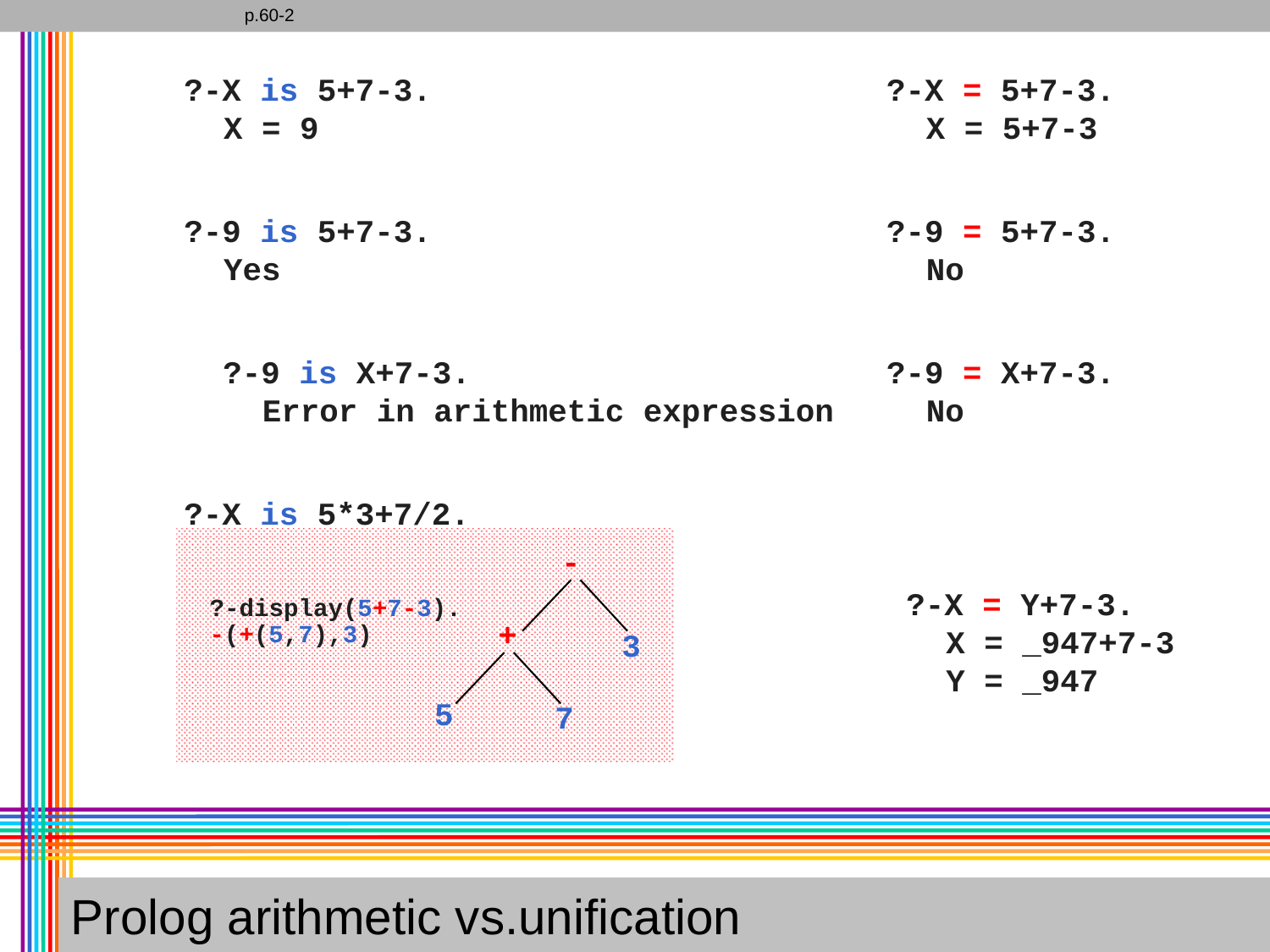

p.60-2

?-X is 5*3+7/2.
X = 18.5

?-9 is 5+7-3.
Yes
?-X is 5+7-3.
X = 9

?-9 is X+7-3.
Error in arithmetic expression

?-9 = X+7-3.
No

?-9 = 5+7-3.
No
?-X = 5+7-3.
X = 5+7-3

?-X = Y+7-3.
X = _947+7-3
Y = _947

-

?-display(5+7-3).
-(+(5,7),3)
+
3

5
7
Prolog arithmetic vs.unification